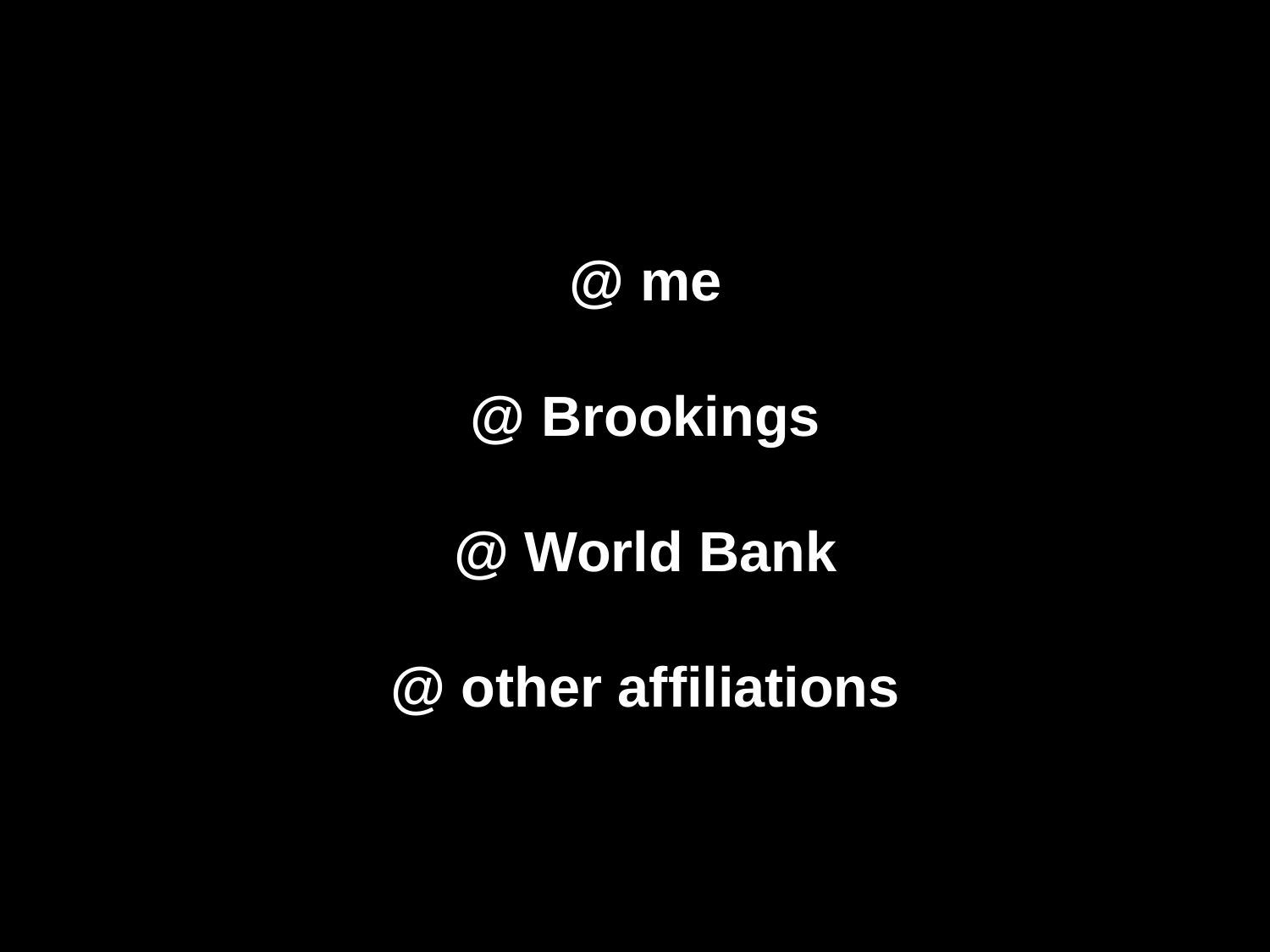

@ me
@ Brookings
@ World Bank
@ other affiliations